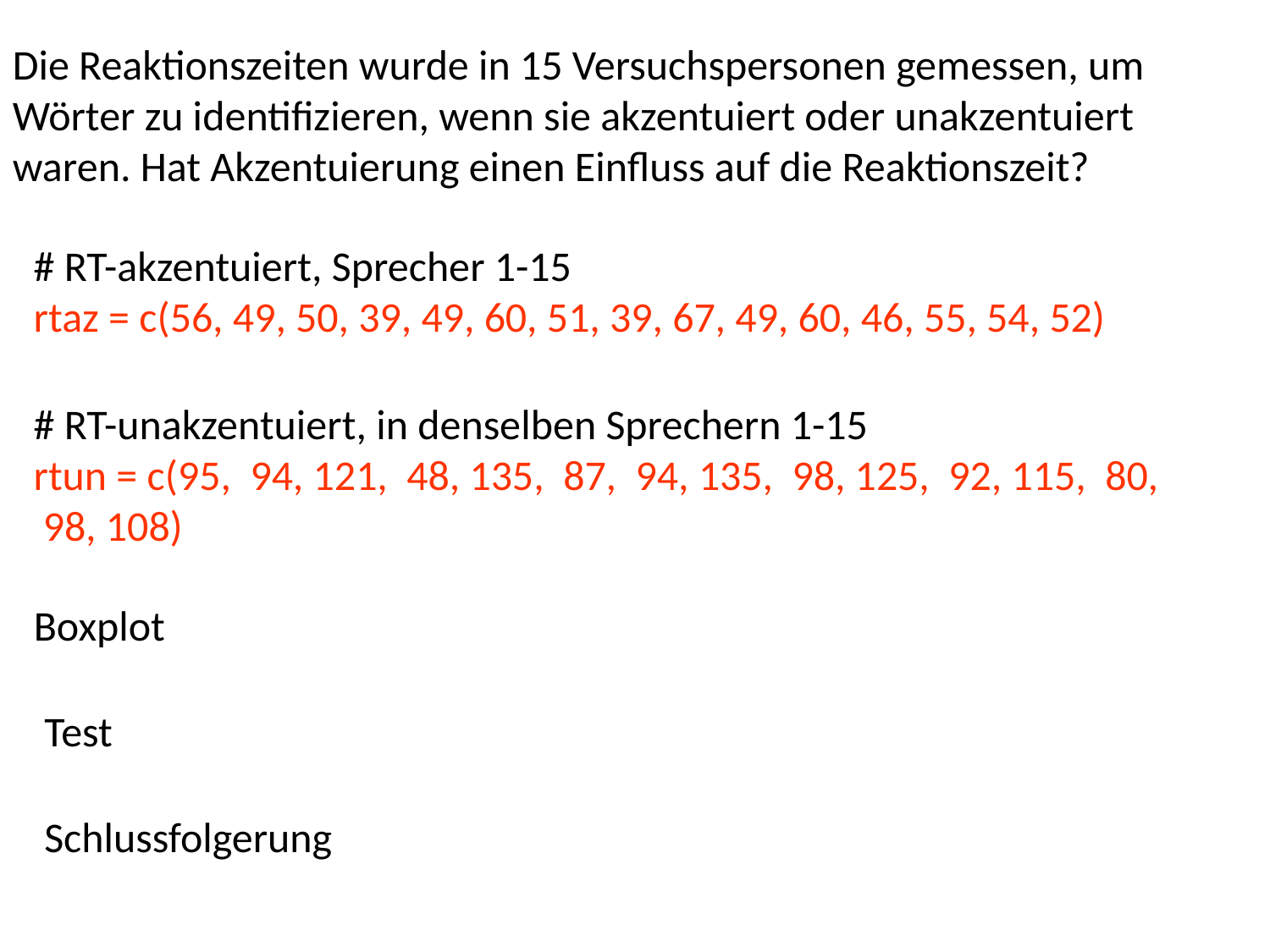

Die Reaktionszeiten wurde in 15 Versuchspersonen gemessen, um Wörter zu identifizieren, wenn sie akzentuiert oder unakzentuiert waren. Hat Akzentuierung einen Einfluss auf die Reaktionszeit?
# RT-akzentuiert, Sprecher 1-15
rtaz = c(56, 49, 50, 39, 49, 60, 51, 39, 67, 49, 60, 46, 55, 54, 52)
# RT-unakzentuiert, in denselben Sprechern 1-15
rtun = c(95,  94, 121,  48, 135,  87,  94, 135,  98, 125,  92, 115,  80,  98, 108)
Boxplot
Test
Schlussfolgerung